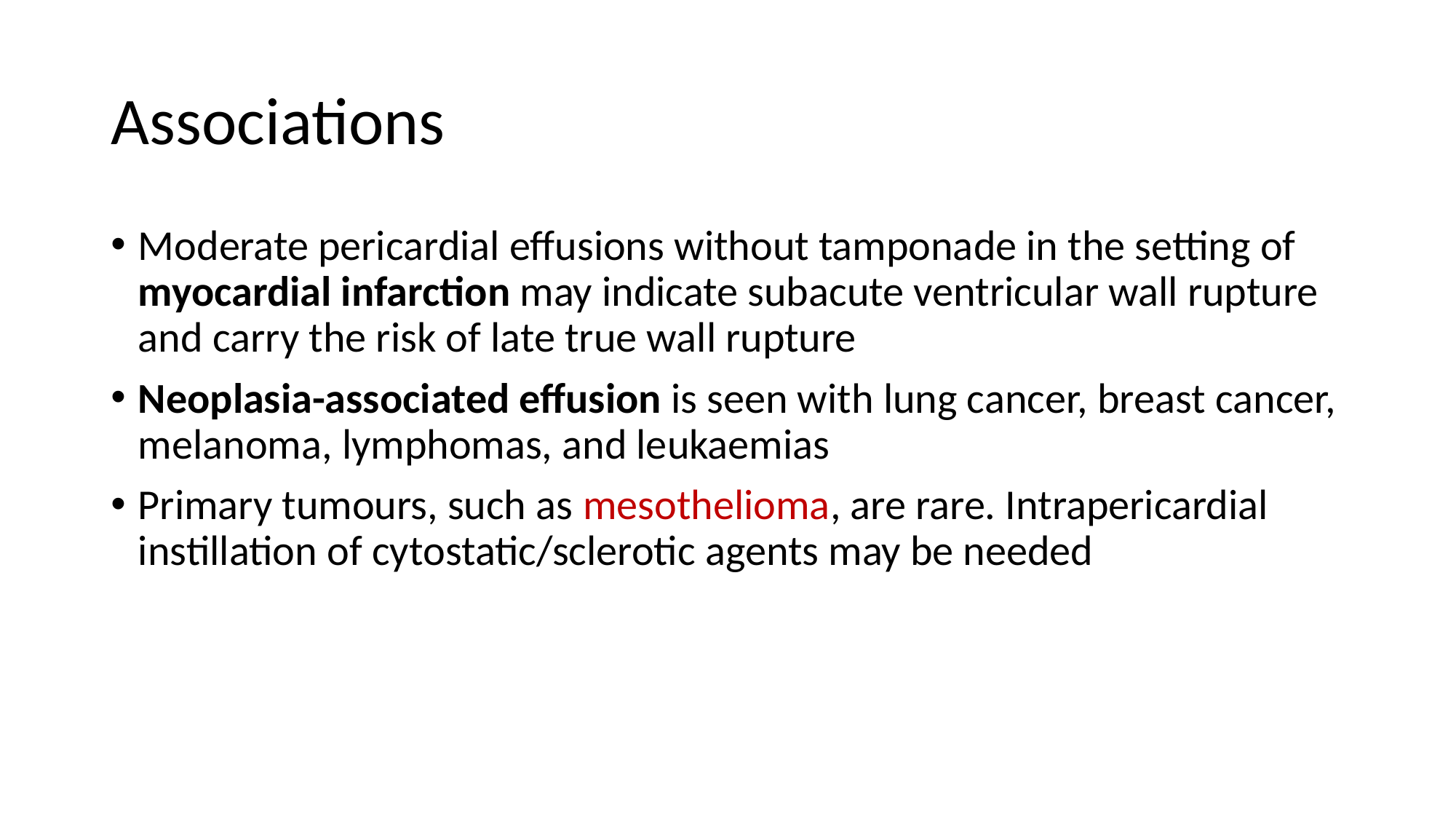

# Associations
Moderate pericardial effusions without tamponade in the setting of myocardial infarction may indicate subacute ventricular wall rupture and carry the risk of late true wall rupture
Neoplasia-associated effusion is seen with lung cancer, breast cancer, melanoma, lymphomas, and leukaemias
Primary tumours, such as mesothelioma, are rare. Intrapericardial instillation of cytostatic/sclerotic agents may be needed